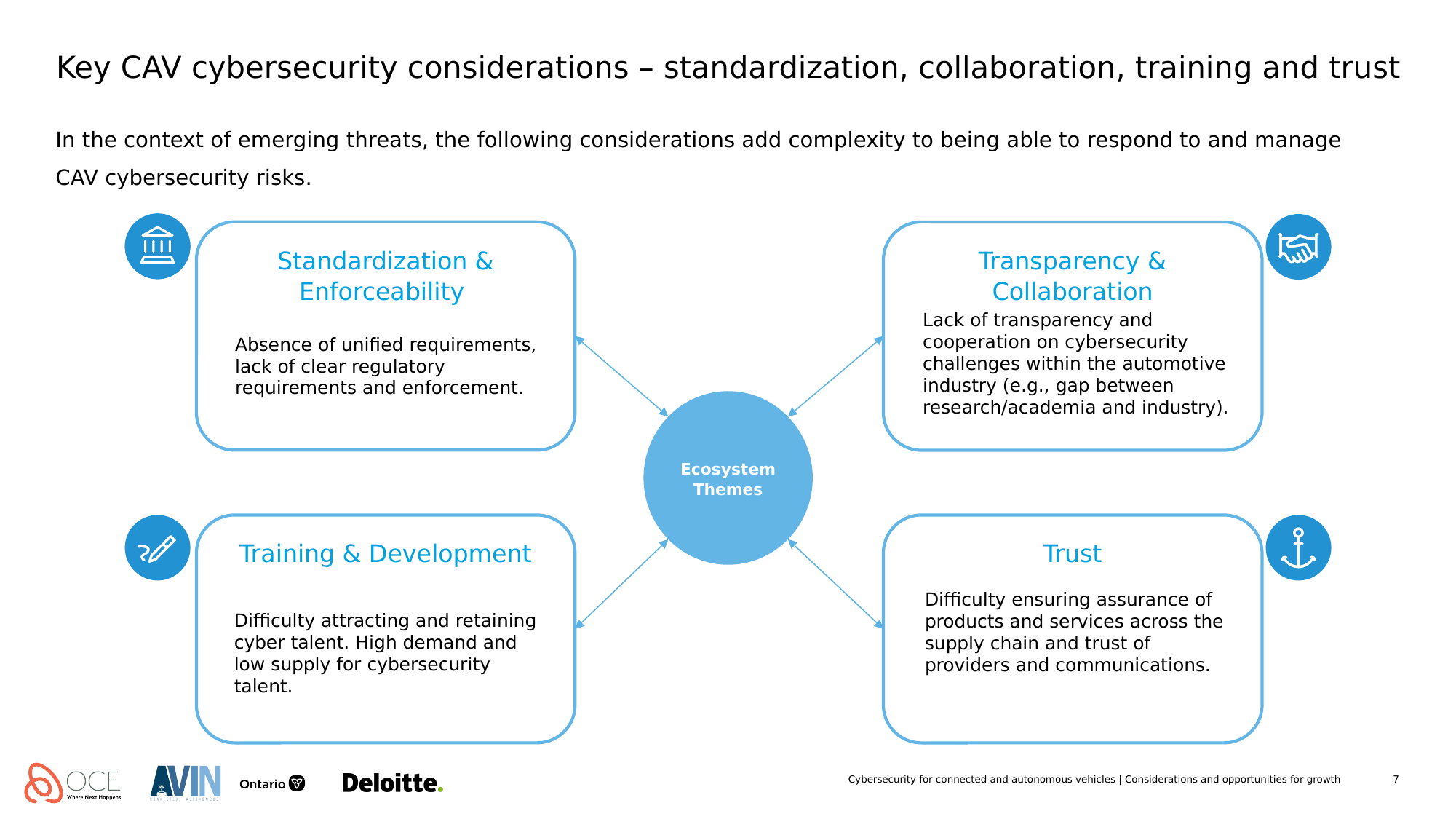

# Key CAV cybersecurity considerations – standardization, collaboration, training and trust
In the context of emerging threats, the following considerations add complexity to being able to respond to and manage CAV cybersecurity risks.

Standardization & Enforceability
Transparency & Collaboration
Lack of transparency and cooperation on cybersecurity challenges within the automotive industry (e.g., gap between research/academia and industry).
Absence of unified requirements, lack of clear regulatory requirements and enforcement.
Ecosystem Themes

Training & Development
Trust

Difficulty ensuring assurance of products and services across the supply chain and trust of providers and communications.
Difficulty attracting and retaining cyber talent. High demand and low supply for cybersecurity talent.
Cybersecurity for connected and autonomous vehicles | Considerations and opportunities for growth
7